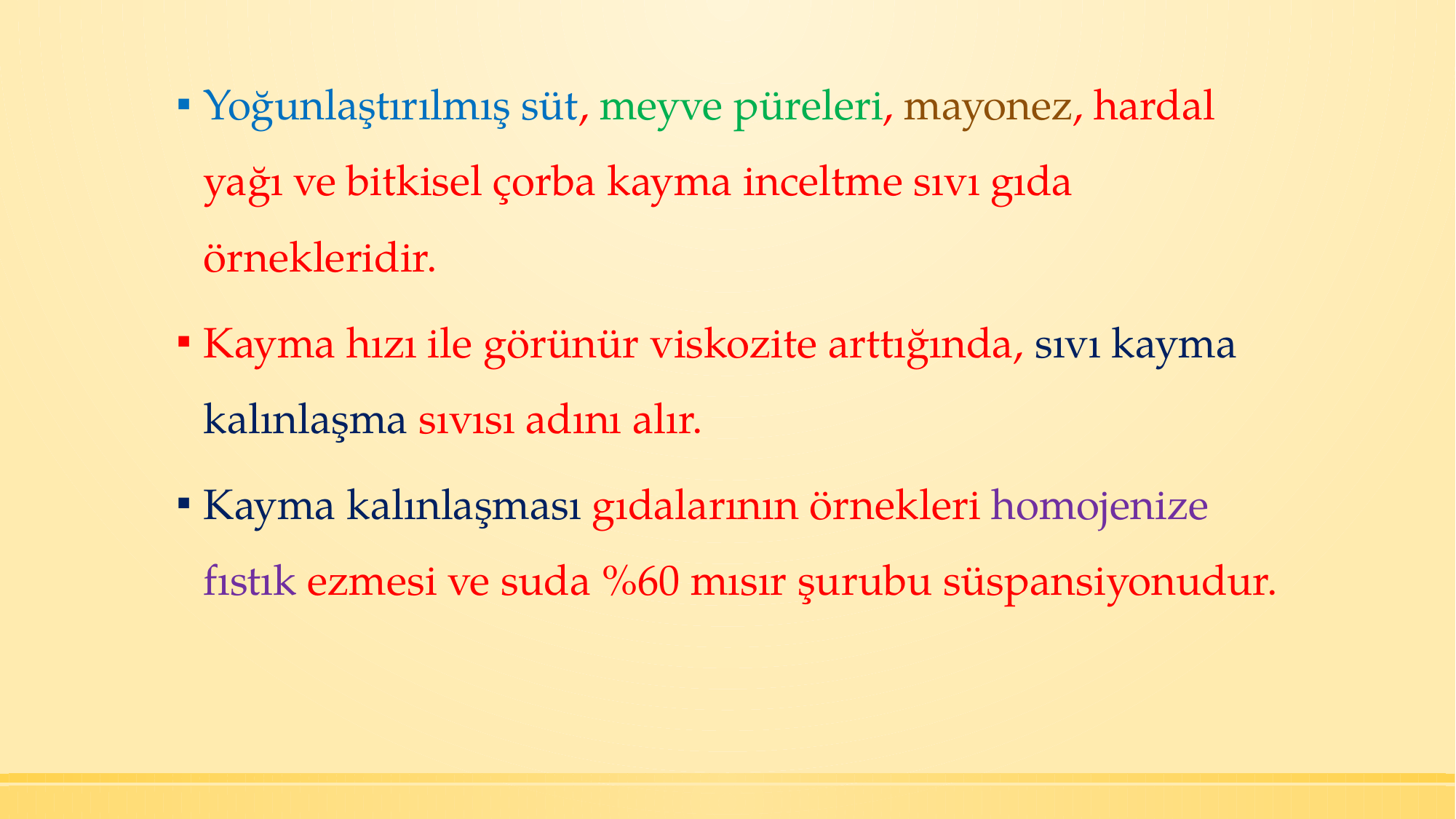

Yoğunlaştırılmış süt, meyve püreleri, mayonez, hardal yağı ve bitkisel çorba kayma inceltme sıvı gıda örnekleridir.
Kayma hızı ile görünür viskozite arttığında, sıvı kayma kalınlaşma sıvısı adını alır.
Kayma kalınlaşması gıdalarının örnekleri homojenize fıstık ezmesi ve suda %60 mısır şurubu süspansiyonudur.